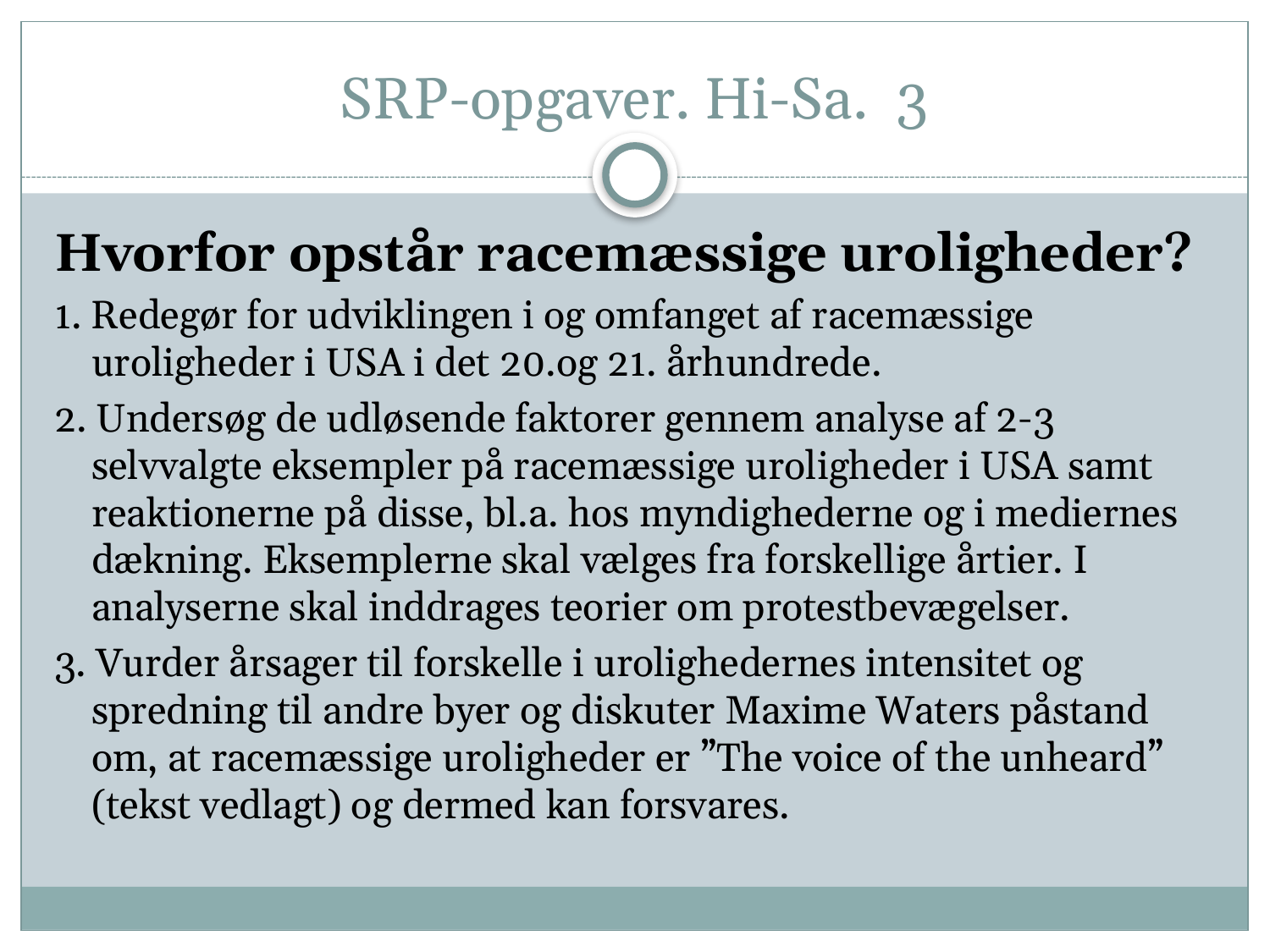

# SRP-opgaver. Hi-Sa.  3
Hvorfor opstår racemæssige uroligheder?
1. Redegør for udviklingen i og omfanget af racemæssige uroligheder i USA i det 20.og 21. århundrede.
2. Undersøg de udløsende faktorer gennem analyse af 2-3 selvvalgte eksempler på racemæssige uroligheder i USA samt reaktionerne på disse, bl.a. hos myndighederne og i mediernes dækning. Eksemplerne skal vælges fra forskellige årtier. I analyserne skal inddrages teorier om protestbevægelser.
3. Vurder årsager til forskelle i urolighedernes intensitet og spredning til andre byer og diskuter Maxime Waters påstand om, at racemæssige uroligheder er ”The voice of the unheard” (tekst vedlagt) og dermed kan forsvares.